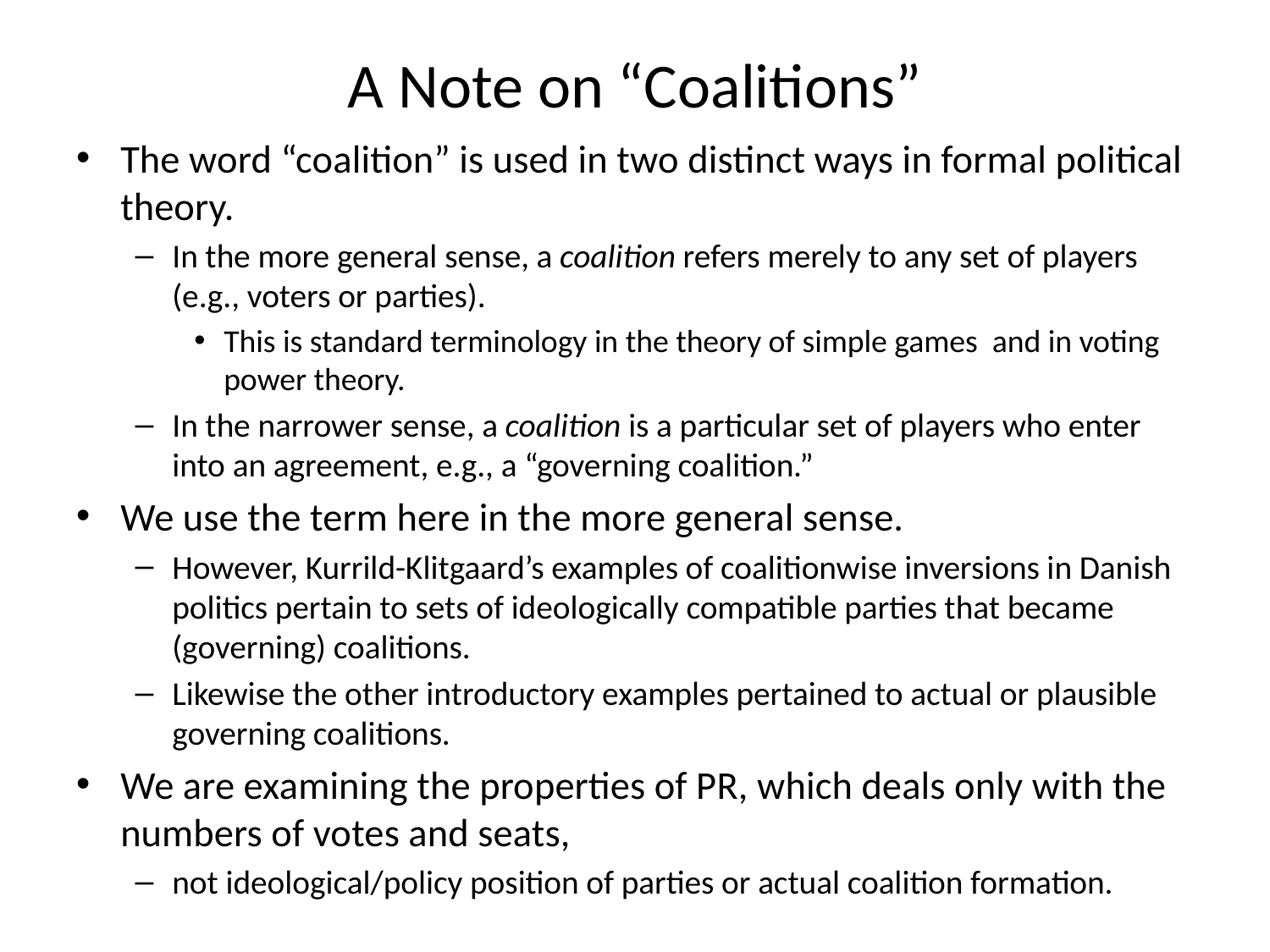

# A Note on “Coalitions”
The word “coalition” is used in two distinct ways in formal political theory.
In the more general sense, a coalition refers merely to any set of players (e.g., voters or parties).
This is standard terminology in the theory of simple games  and in voting power theory.
In the narrower sense, a coalition is a particular set of players who enter into an agreement, e.g., a “governing coalition.”
We use the term here in the more general sense.
However, Kurrild-Klitgaard’s examples of coalitionwise inversions in Danish politics pertain to sets of ideologically compatible parties that became (governing) coalitions.
Likewise the other introductory examples pertained to actual or plausible governing coalitions.
We are examining the properties of PR, which deals only with the numbers of votes and seats,
not ideological/policy position of parties or actual coalition formation.